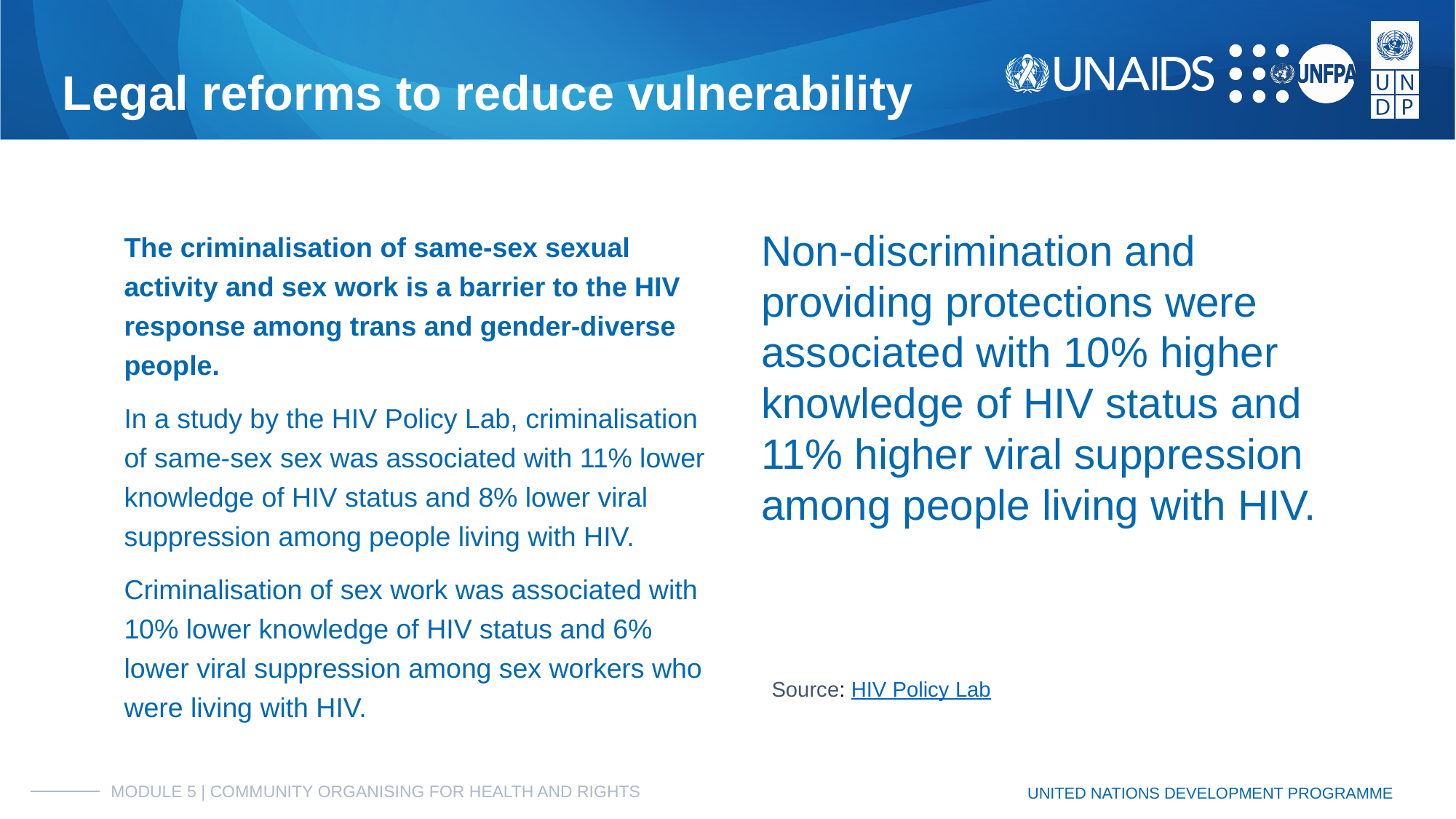

# Legal reforms to reduce vulnerability
The criminalisation of same-sex sexual activity and sex work is a barrier to the HIV response among trans and gender-diverse people.
In a study by the HIV Policy Lab, criminalisation of same-sex sex was associated with 11% lower knowledge of HIV status and 8% lower viral suppression among people living with HIV.
Criminalisation of sex work was associated with 10% lower knowledge of HIV status and 6% lower viral suppression among sex workers who were living with HIV.
Non-discrimination and providing protections were associated with 10% higher knowledge of HIV status and 11% higher viral suppression among people living with HIV.
Source: HIV Policy Lab
MODULE 5 | COMMUNITY ORGANISING FOR HEALTH AND RIGHTS